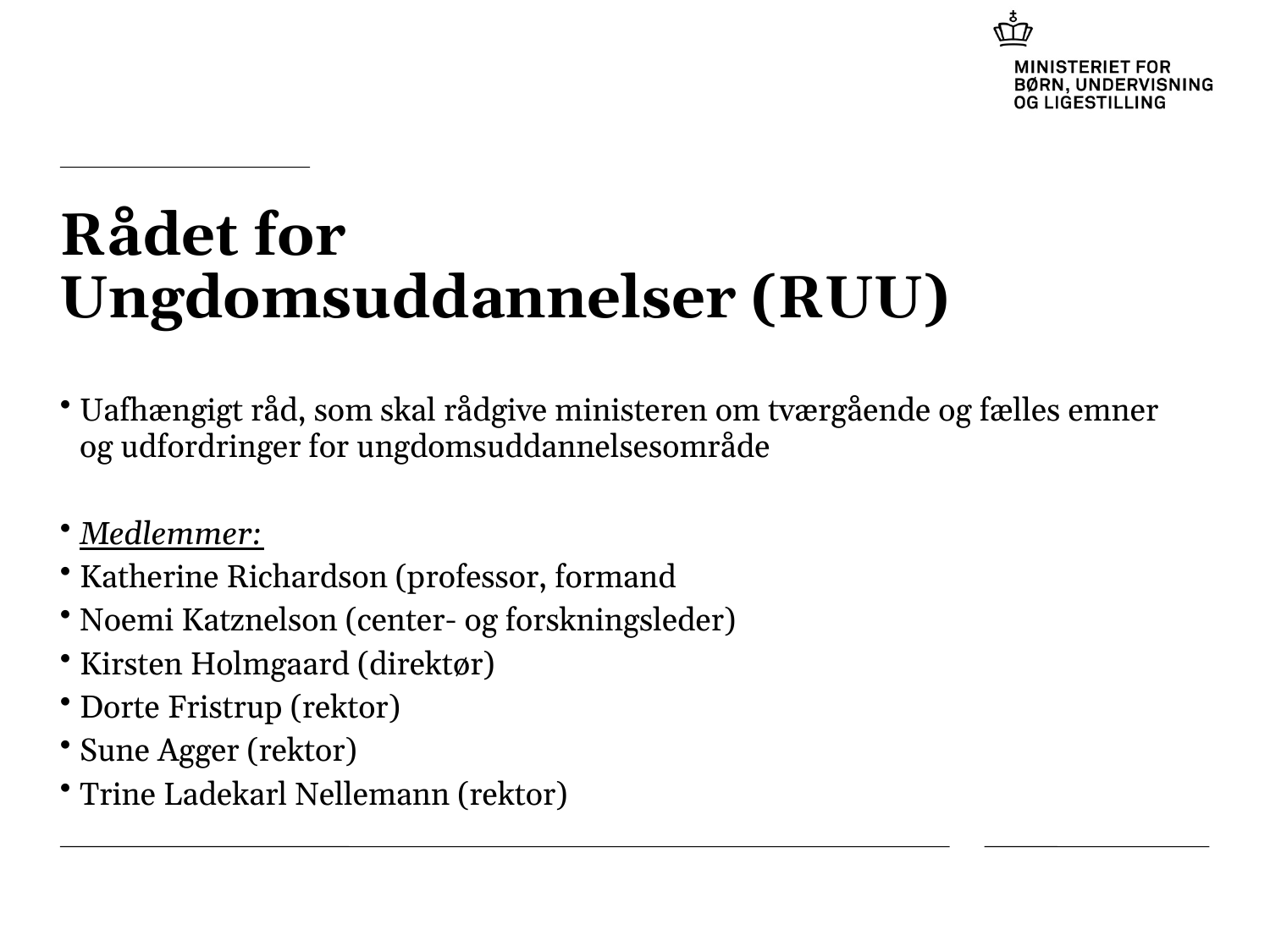

# Rådet for Ungdomsuddannelser (RUU)

Uafhængigt råd, som skal rådgive ministeren om tværgående og fælles emner og udfordringer for ungdomsuddannelsesområde

Medlemmer:
Katherine Richardson (professor, formand
Noemi Katznelson (center- og forskningsleder)
Kirsten Holmgaard (direktør)
Dorte Fristrup (rektor)
Sune Agger (rektor)
Trine Ladekarl Nellemann (rektor)